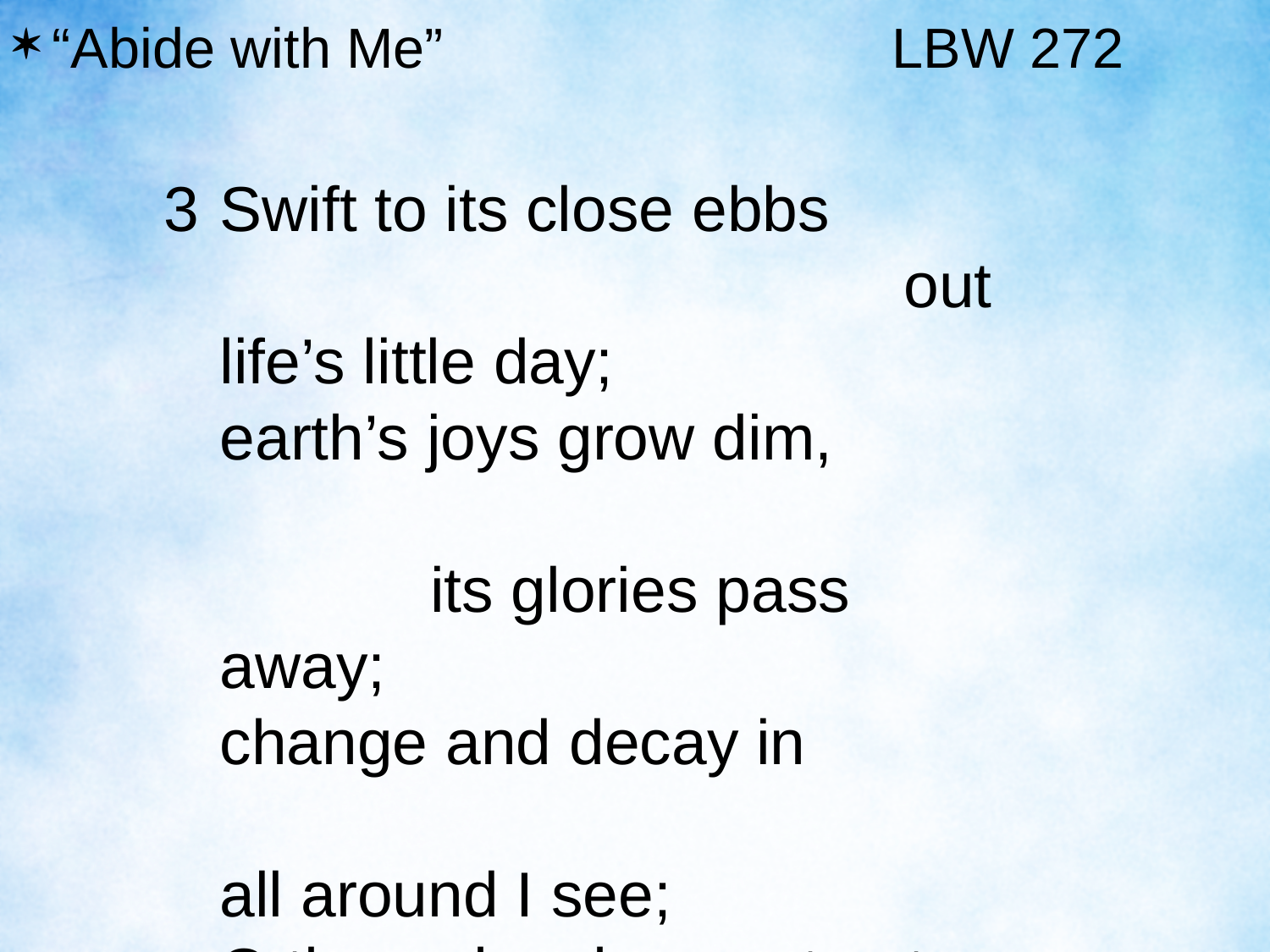

“Abide with Me”  			     LBW 272
3	Swift to its close ebbs                                                  out life’s little day;
	earth’s joys grow dim,                                                                    its glories pass away;
	change and decay in                                                        all around I see;
	O thou who changest not,                                                 abide with me.